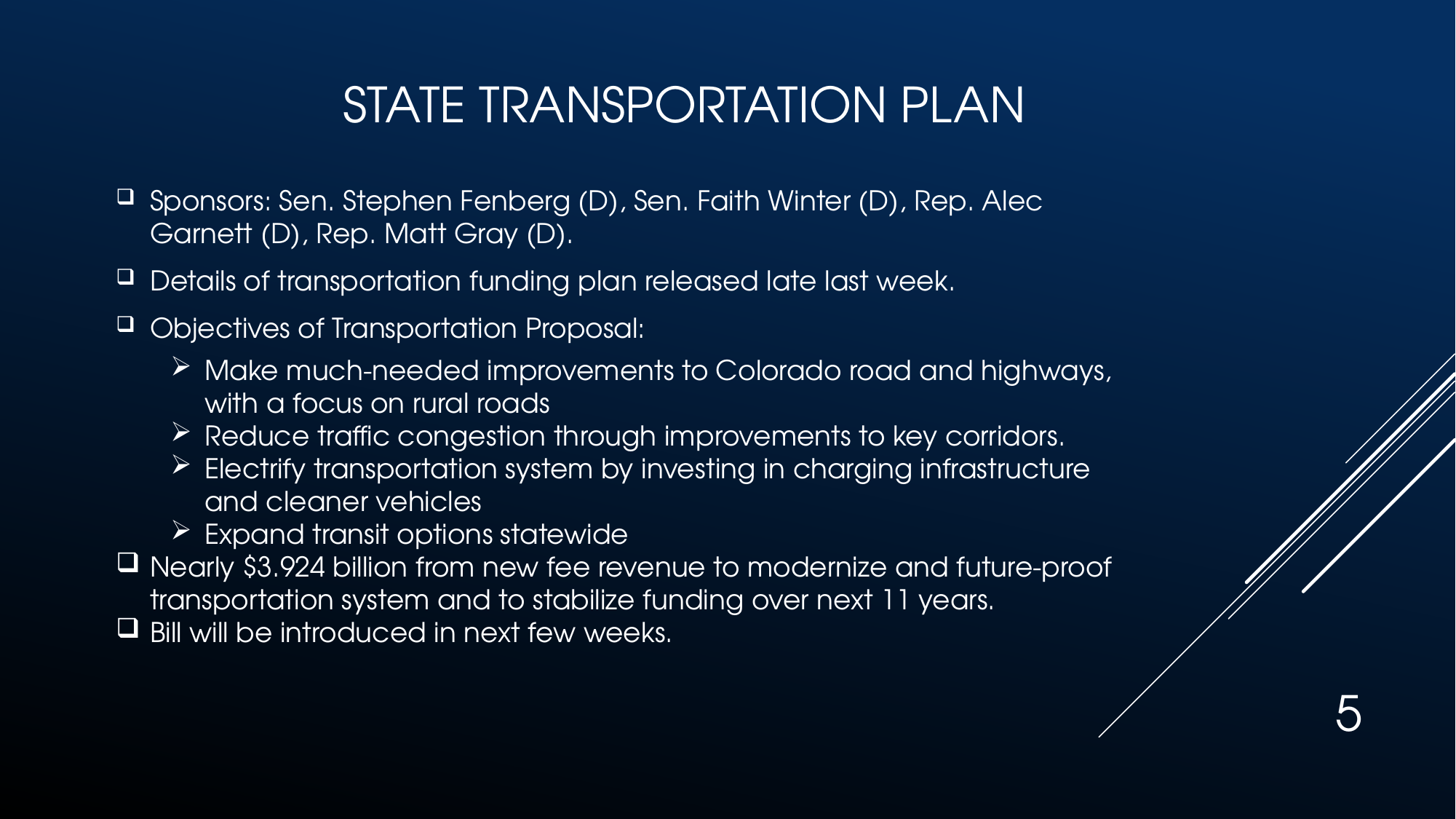

State Transportation Plan
Sponsors: Sen. Stephen Fenberg (D), Sen. Faith Winter (D), Rep. Alec Garnett (D), Rep. Matt Gray (D).
Details of transportation funding plan released late last week.
Objectives of Transportation Proposal:
Make much-needed improvements to Colorado road and highways, with a focus on rural roads
Reduce traffic congestion through improvements to key corridors.
Electrify transportation system by investing in charging infrastructure and cleaner vehicles
Expand transit options statewide
Nearly $3.924 billion from new fee revenue to modernize and future-proof transportation system and to stabilize funding over next 11 years.
Bill will be introduced in next few weeks.
5